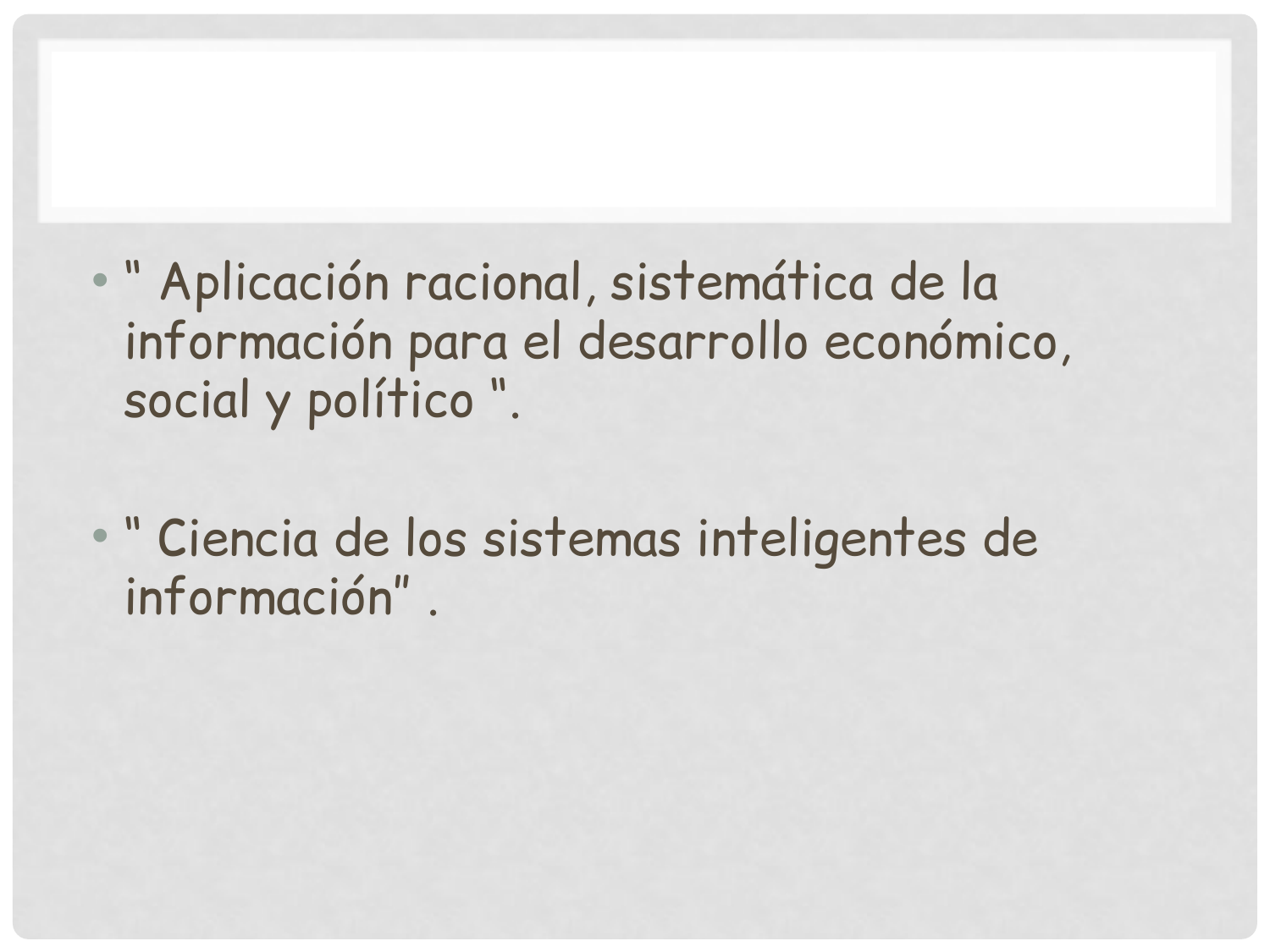

“ Aplicación racional, sistemática de la información para el desarrollo económico, social y político “.

“ Ciencia de los sistemas inteligentes de información” .